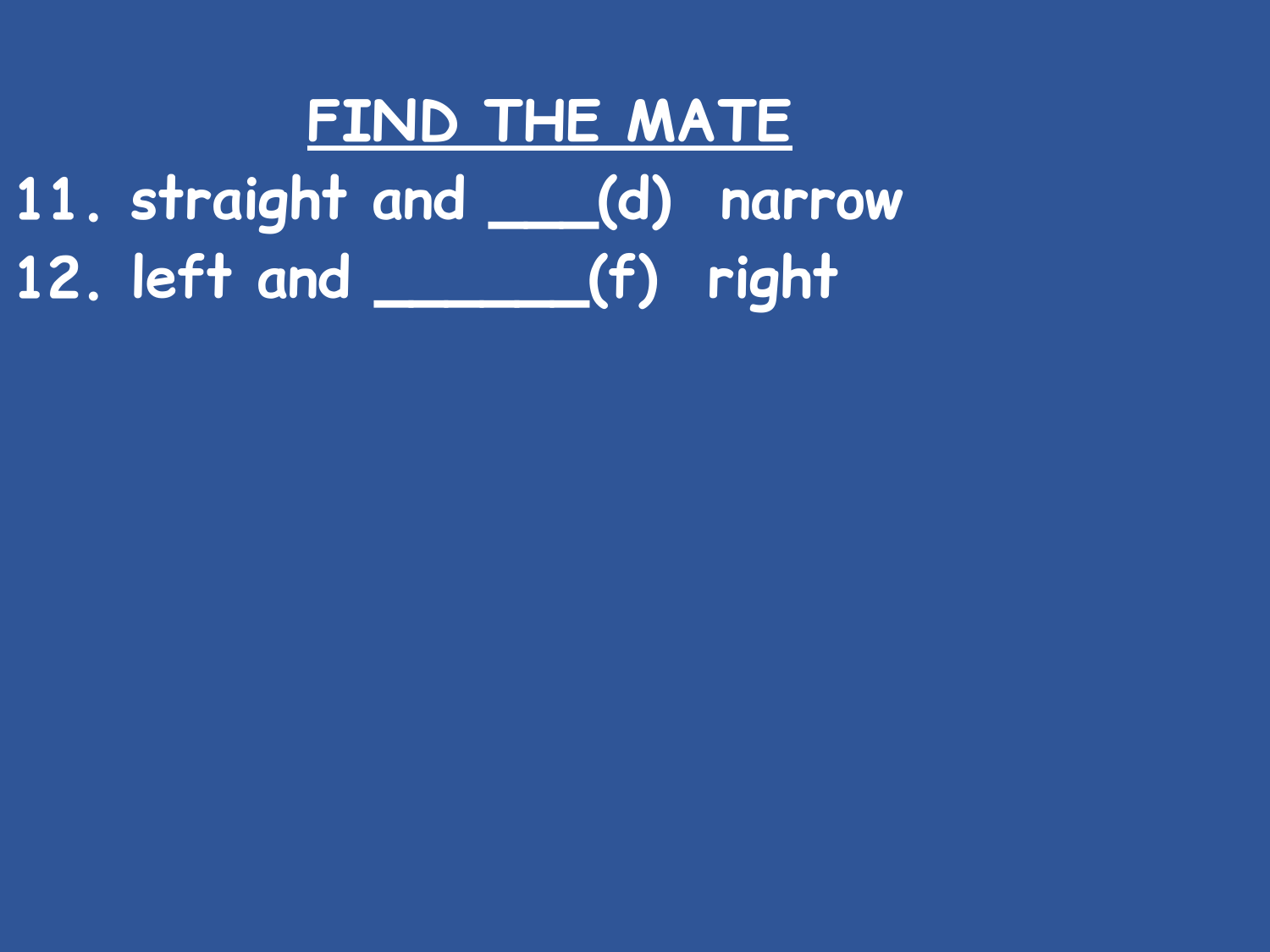

FIND THE MATE
11. straight and ___(d)  narrow
12. left and ______(f)  right